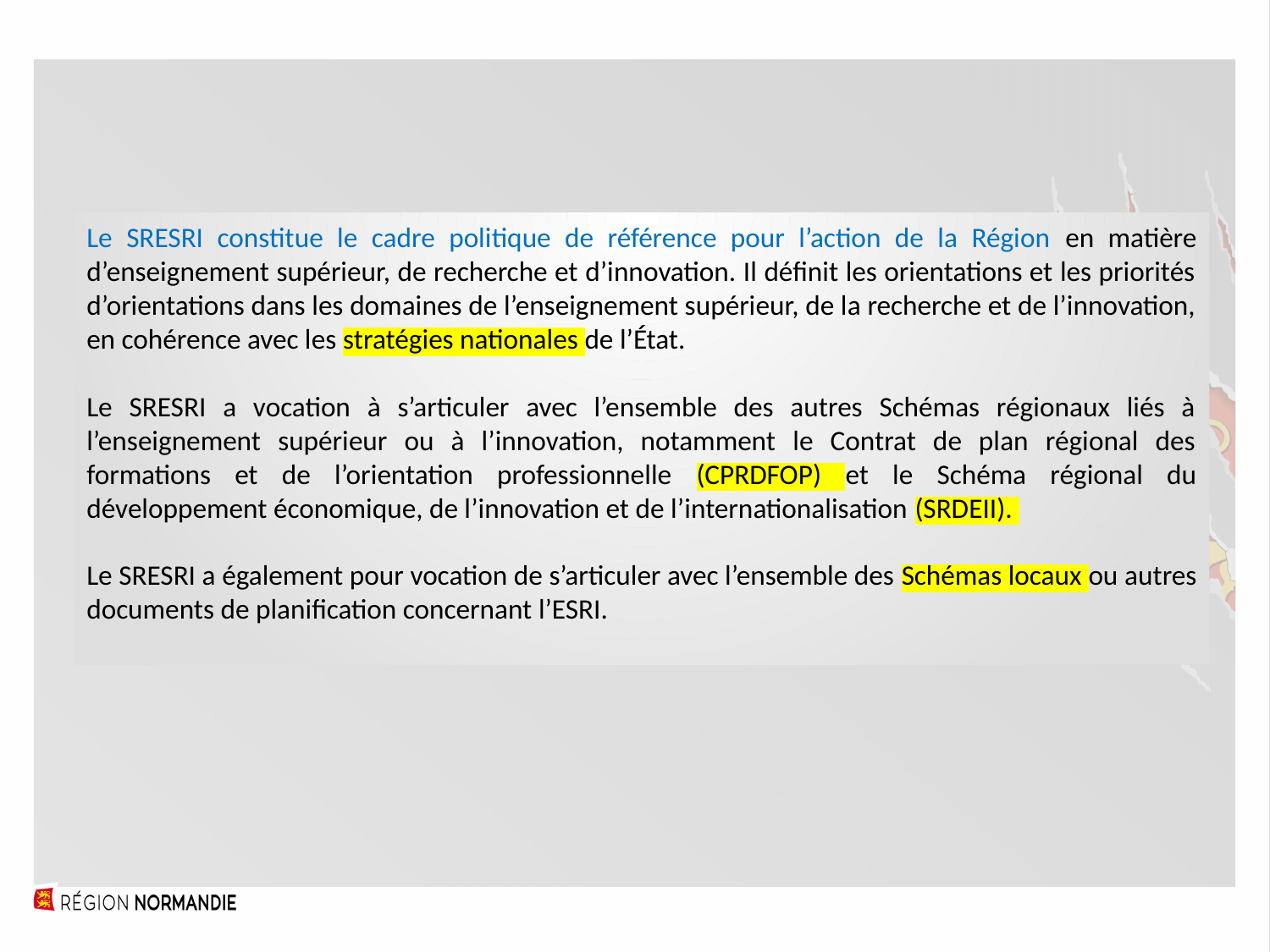

Le SRESRI constitue le cadre politique de référence pour l’action de la Région en matière d’enseignement supérieur, de recherche et d’innovation. Il définit les orientations et les priorités d’orientations dans les domaines de l’enseignement supérieur, de la recherche et de l’innovation, en cohérence avec les stratégies nationales de l’État.

Le SRESRI a vocation à s’articuler avec l’ensemble des autres Schémas régionaux liés à l’enseignement supérieur ou à l’innovation, notamment le Contrat de plan régional des formations et de l’orientation professionnelle (CPRDFOP) et le Schéma régional du développement économique, de l’innovation et de l’internationalisation (SRDEII).

Le SRESRI a également pour vocation de s’articuler avec l’ensemble des Schémas locaux ou autres documents de planification concernant l’ESRI.